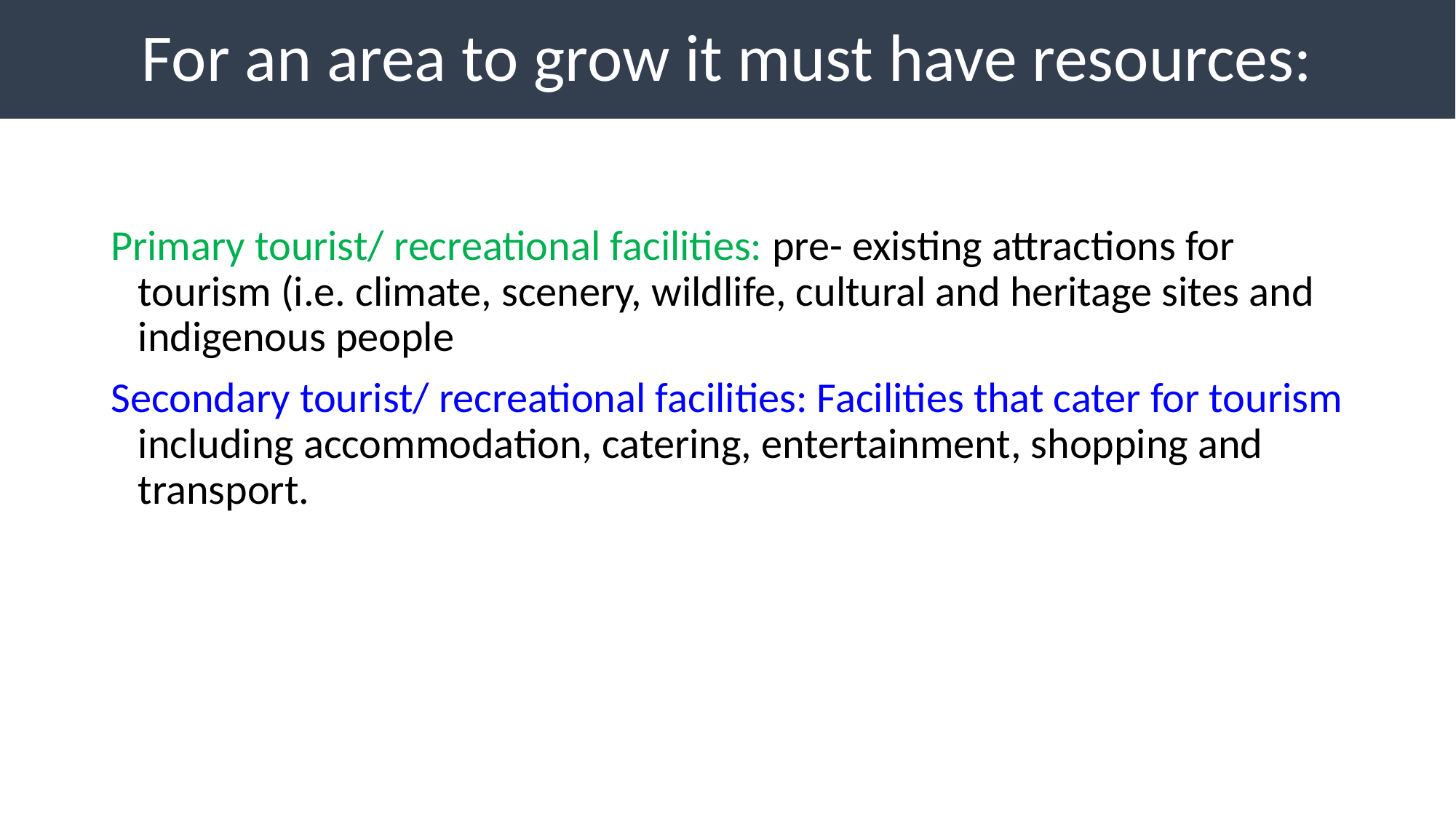

For an area to grow it must have resources:
Primary tourist/ recreational facilities: pre- existing attractions for tourism (i.e. climate, scenery, wildlife, cultural and heritage sites and indigenous people
Secondary tourist/ recreational facilities: Facilities that cater for tourism including accommodation, catering, entertainment, shopping and transport.